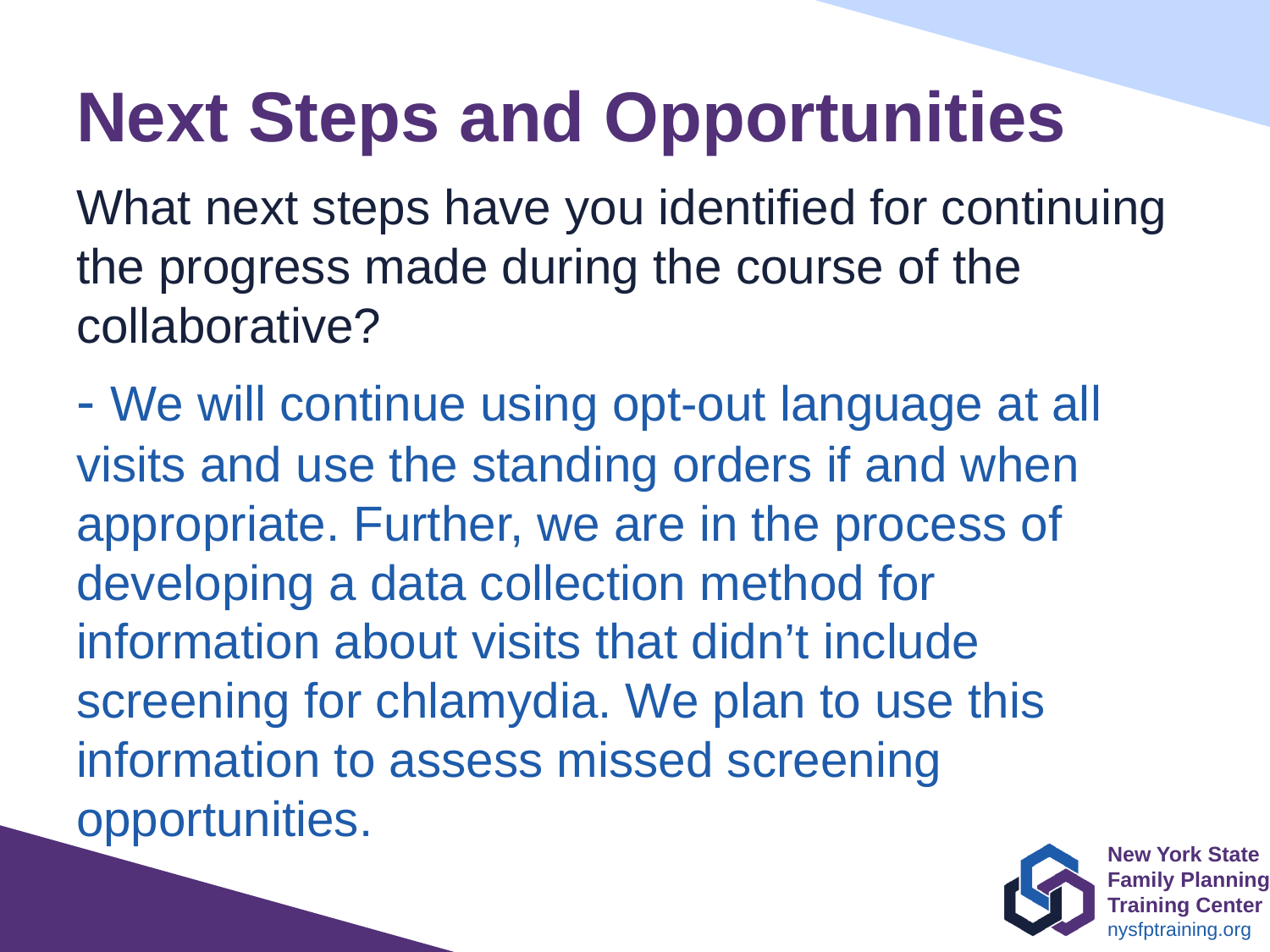

# Next Steps and Opportunities
What next steps have you identified for continuing the progress made during the course of the collaborative?
- We will continue using opt-out language at all visits and use the standing orders if and when appropriate. Further, we are in the process of developing a data collection method for information about visits that didn’t include screening for chlamydia. We plan to use this information to assess missed screening opportunities.
16